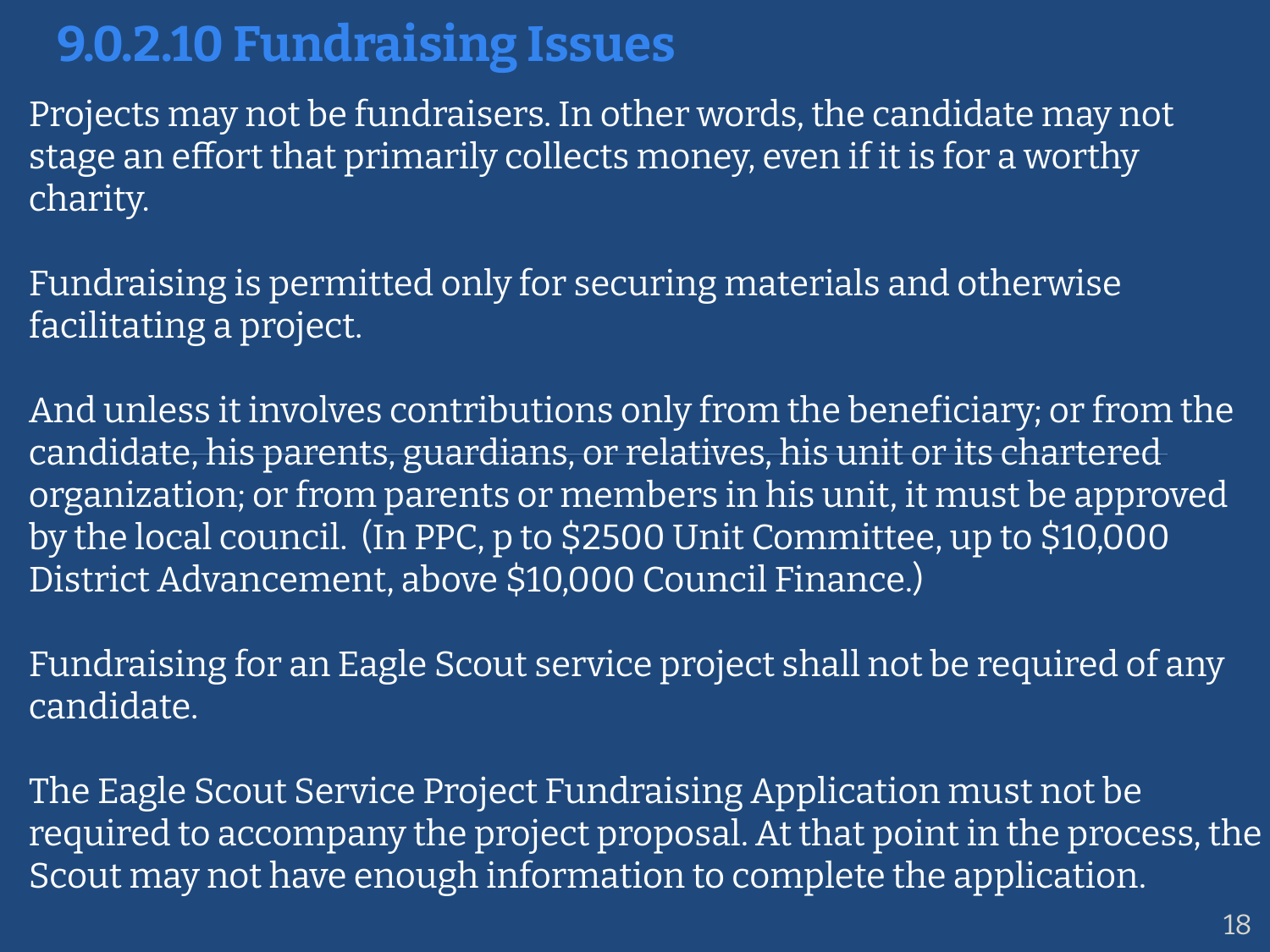

9.0.2.10 Fundraising Issues
Projects may not be fundraisers. In other words, the candidate may not stage an effort that primarily collects money, even if it is for a worthy charity.

Fundraising is permitted only for securing materials and otherwise facilitating a project.

And unless it involves contributions only from the beneficiary; or from the candidate, his parents, guardians, or relatives, his unit or its chartered organization; or from parents or members in his unit, it must be approved by the local council.  (In PPC, p to $2500 Unit Committee, up to $10,000 District Advancement, above $10,000 Council Finance.)

Fundraising for an Eagle Scout service project shall not be required of any candidate.

The Eagle Scout Service Project Fundraising Application must not be required to accompany the project proposal. At that point in the process, the
Scout may not have enough information to complete the application.
18